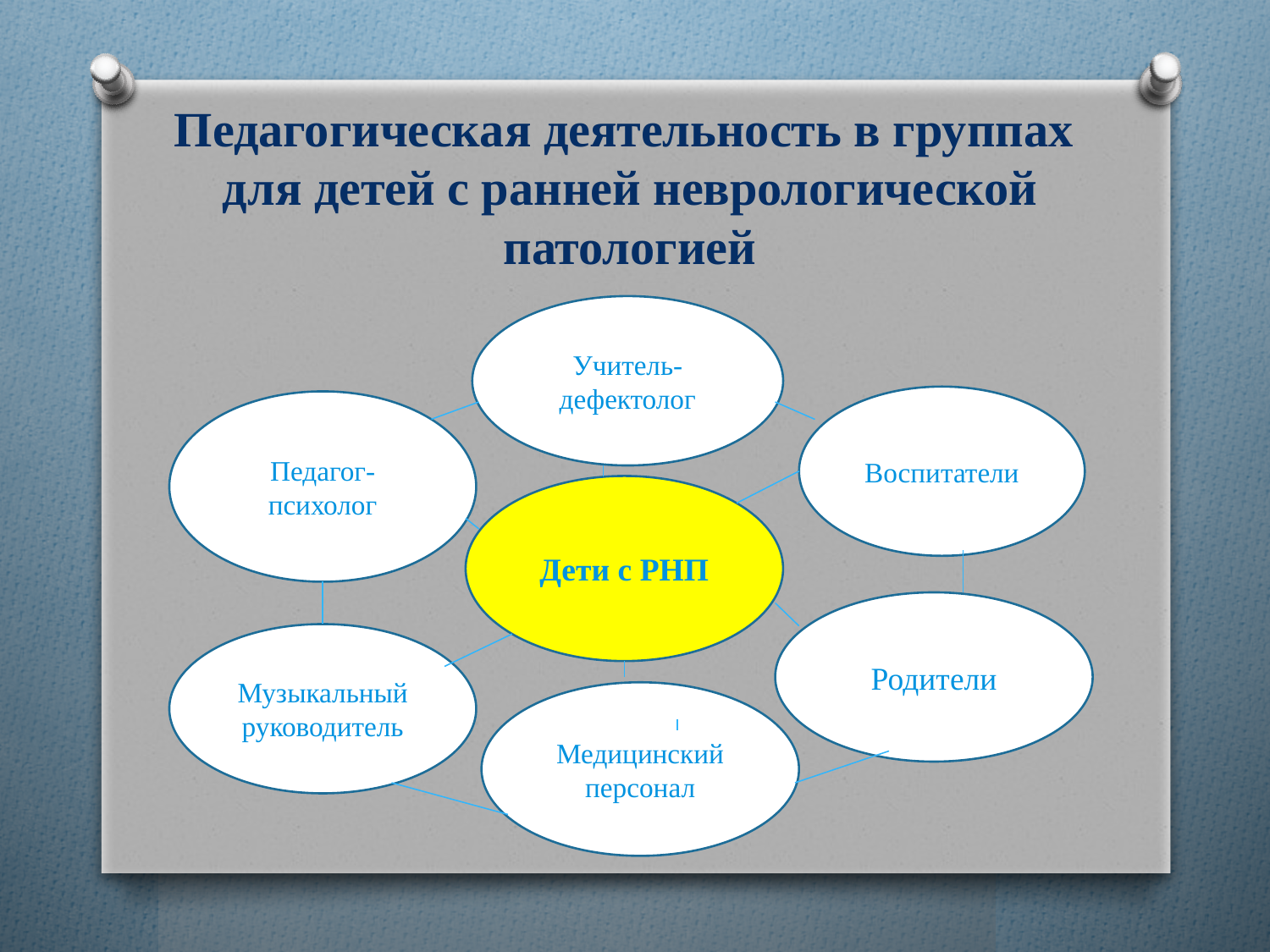

# Педагогическая деятельность в группах для детей с ранней неврологической патологией
Учитель-дефектолог
Воспитатели
Педагог-психолог
Дети с РНП
Родители
Музыкальный руководитель
Медицинский персонал